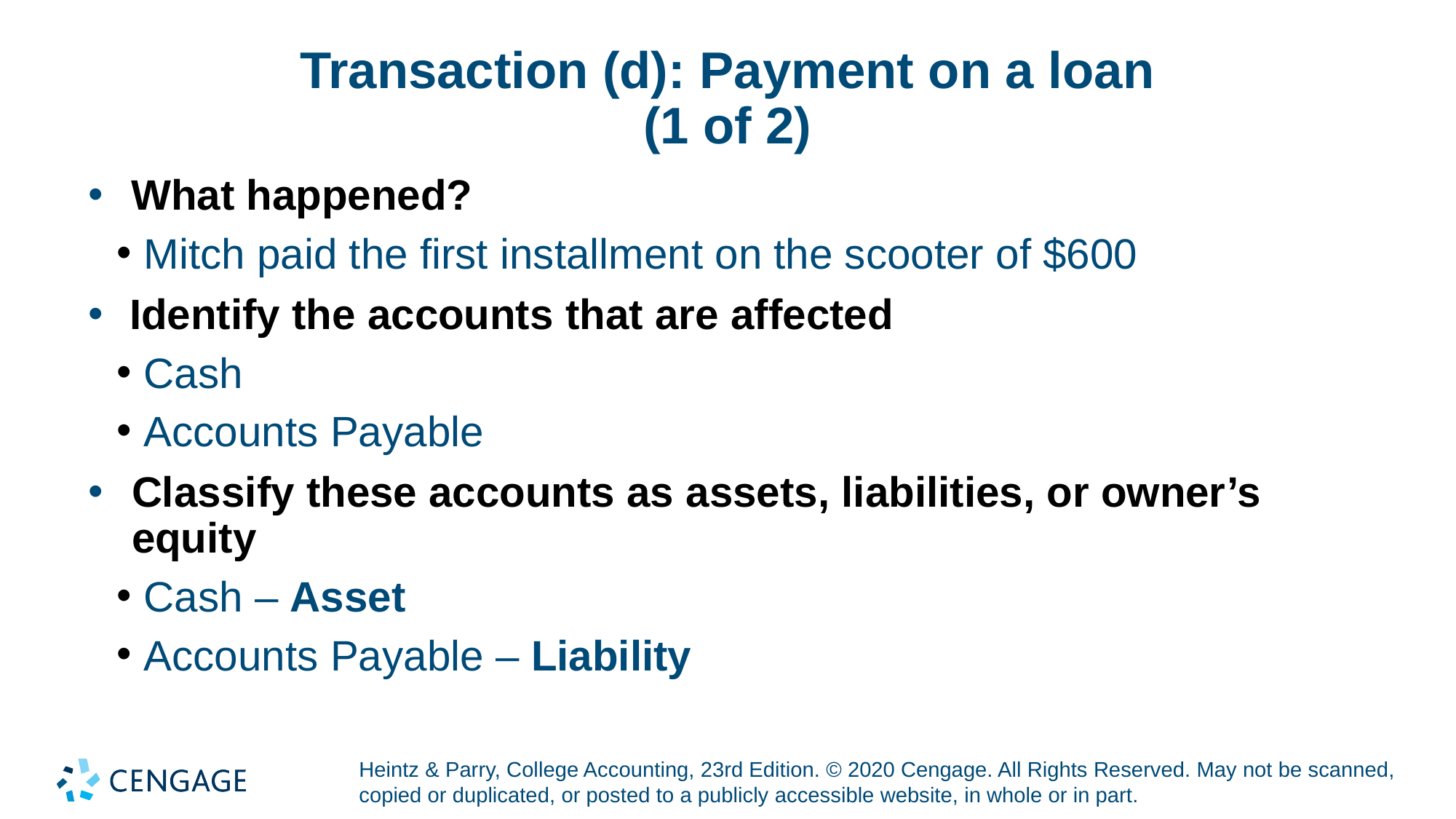

# Transaction (d): Payment on a loan (1 of 2)
What happened?
Mitch paid the first installment on the scooter of $600
Identify the accounts that are affected
Cash
Accounts Payable
Classify these accounts as assets, liabilities, or owner’s equity
Cash – Asset
Accounts Payable – Liability